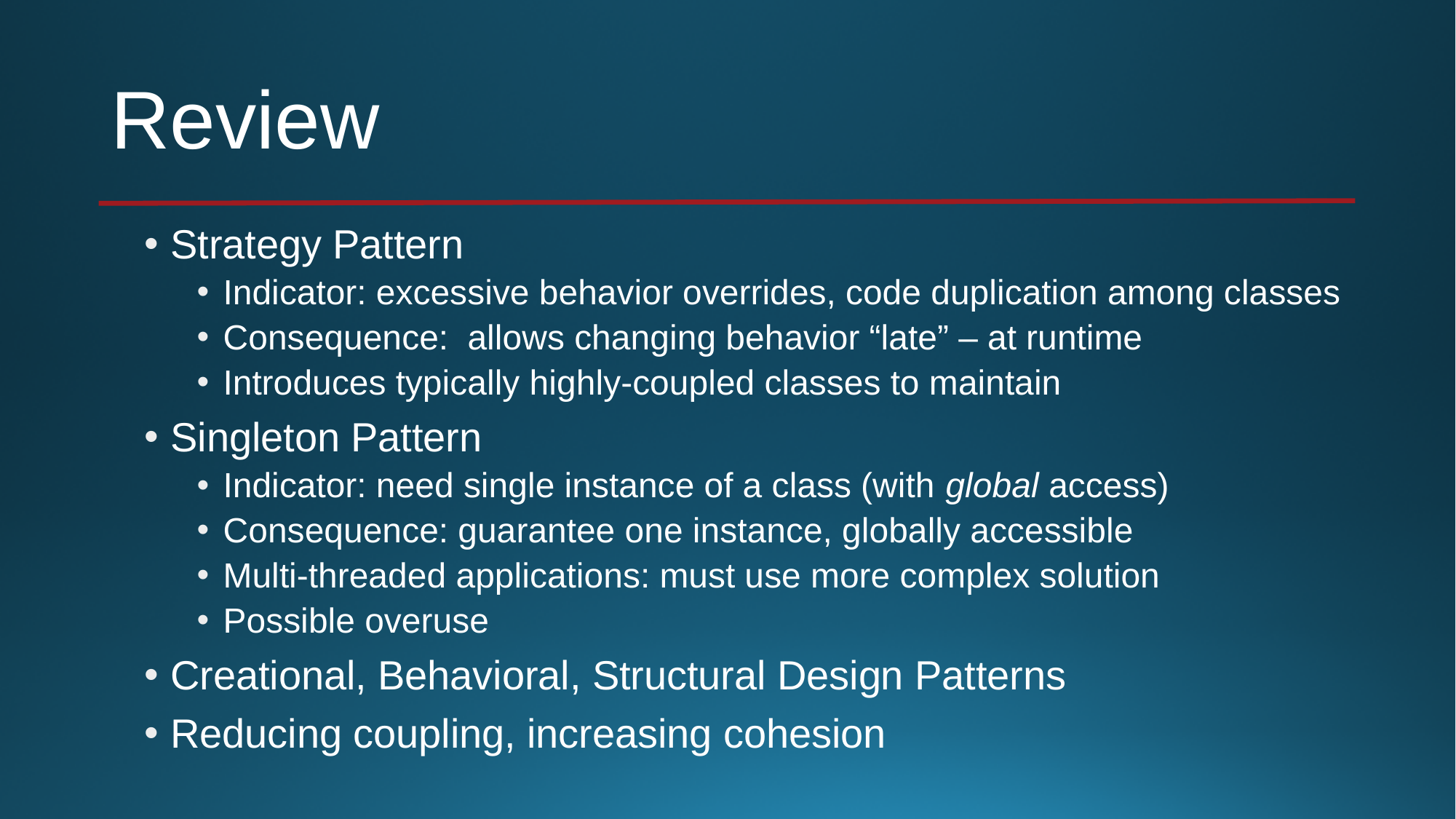

# Review
Strategy Pattern
Indicator: excessive behavior overrides, code duplication among classes
Consequence:  allows changing behavior “late” – at runtime
Introduces typically highly-coupled classes to maintain
Singleton Pattern
Indicator: need single instance of a class (with global access)
Consequence: guarantee one instance, globally accessible
Multi-threaded applications: must use more complex solution
Possible overuse
Creational, Behavioral, Structural Design Patterns
Reducing coupling, increasing cohesion